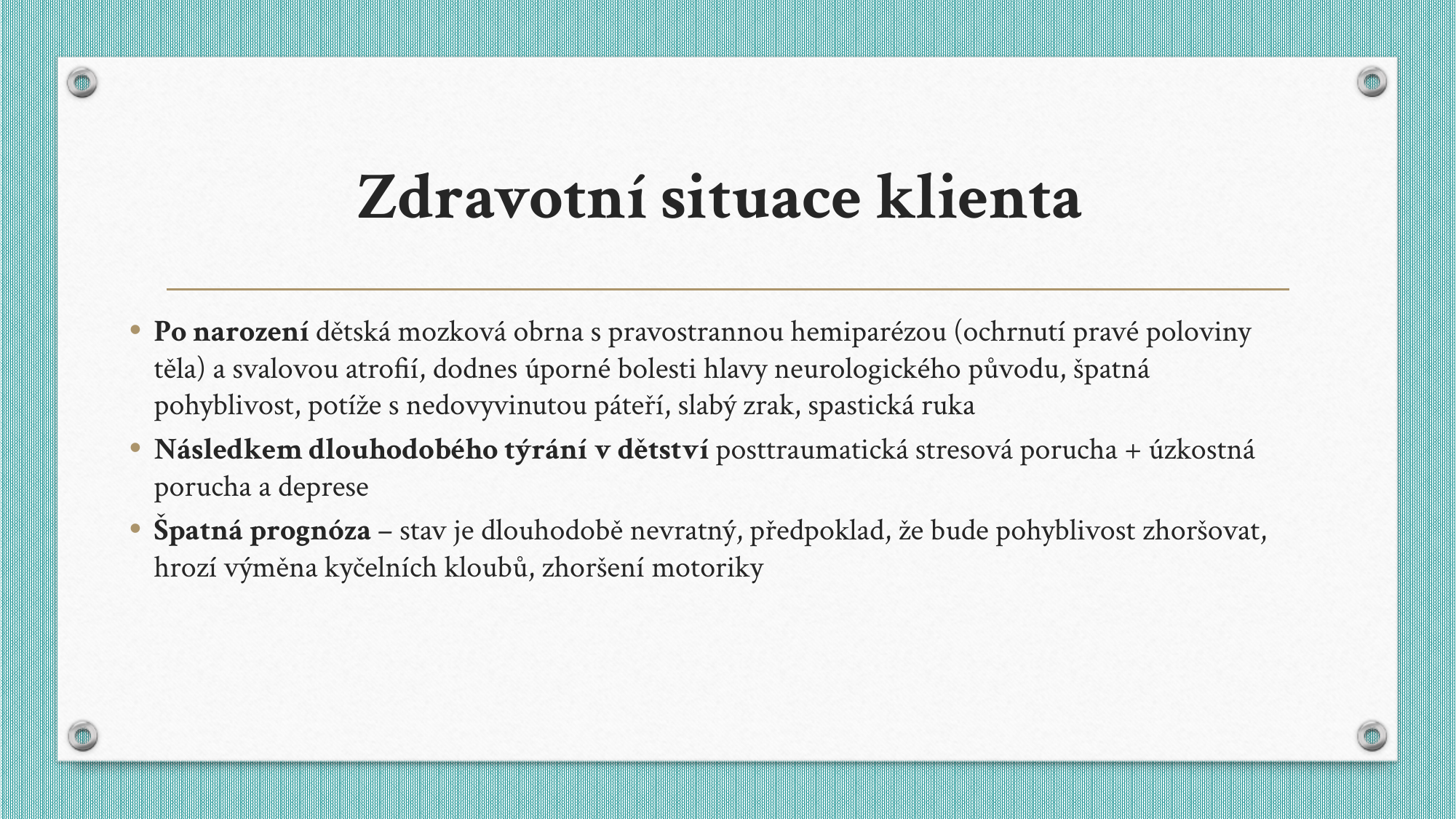

# Zdravotní situace klienta
Po narození dětská mozková obrna s pravostrannou hemiparézou (ochrnutí pravé poloviny těla) a svalovou atrofií, dodnes úporné bolesti hlavy neurologického původu, špatná pohyblivost, potíže s nedovyvinutou páteří, slabý zrak, spastická ruka
Následkem dlouhodobého týrání v dětství posttraumatická stresová porucha + úzkostná porucha a deprese
Špatná prognóza – stav je dlouhodobě nevratný, předpoklad, že bude pohyblivost zhoršovat, hrozí výměna kyčelních kloubů, zhoršení motoriky